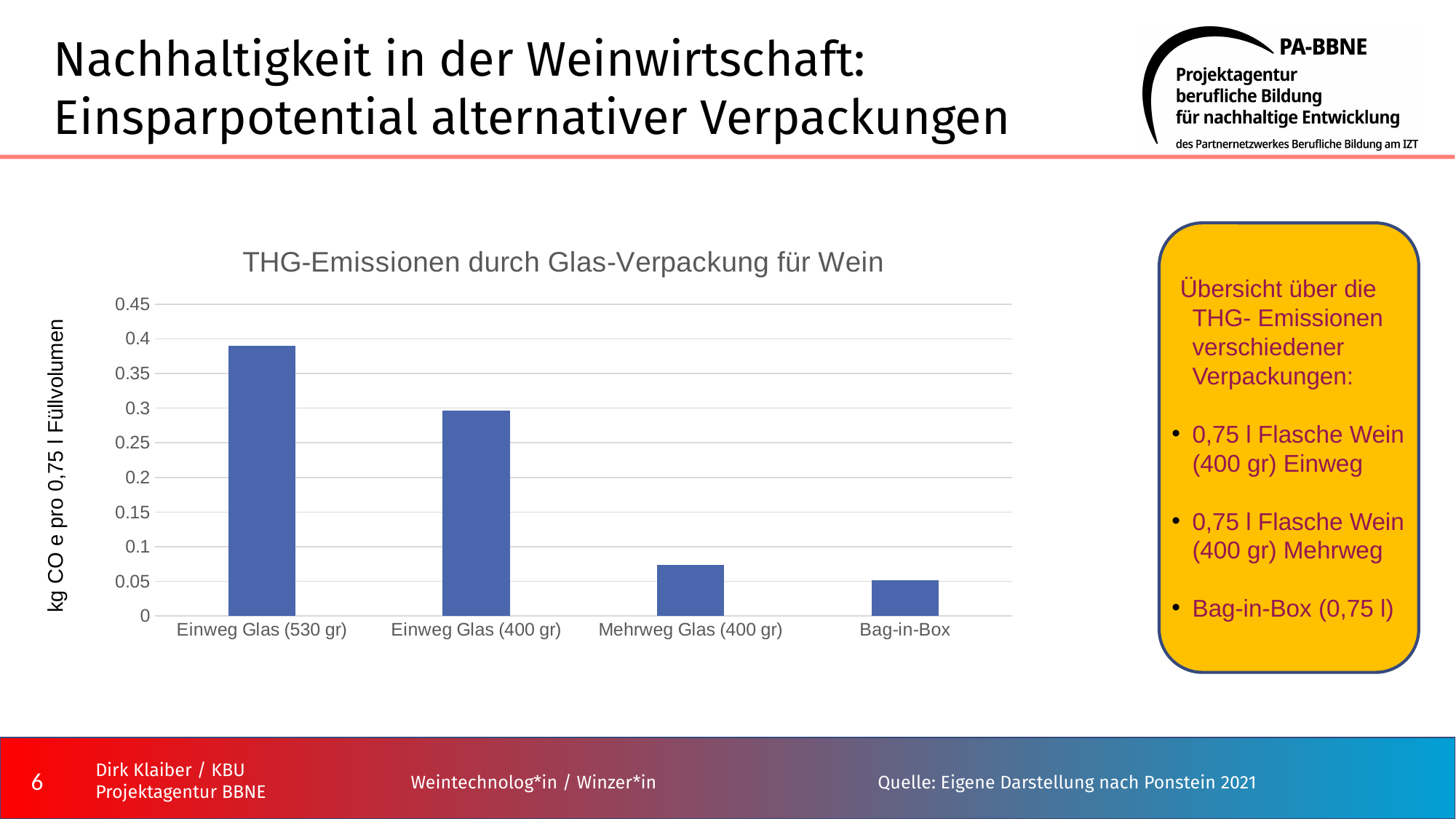

# Nachhaltigkeit in der Weinwirtschaft: Einsparpotential alternativer Verpackungen

### Chart: THG-Emissionen durch Glas-Verpackung für Wein

| Category | Emissionen durch Verpackung für Wein |
|---|---|
| Einweg Glas (530 gr) | 0.39 |
| Einweg Glas (400 gr) | 0.297 |
| Mehrweg Glas (400 gr) | 0.074 |
| Bag-in-Box | 0.052 |
Übersicht über die THG- Emissionen verschiedener Verpackungen:

0,75 l Flasche Wein (400 gr) Einweg
0,75 l Flasche Wein (400 gr) Mehrweg
Bag-in-Box (0,75 l)
kg CO e pro 0,75 l Füllvolumen
6
Dirk Klaiber / KBU
Projektagentur BBNE
Weintechnolog*in / Winzer*in
Quelle: Eigene Darstellung nach Ponstein 2021